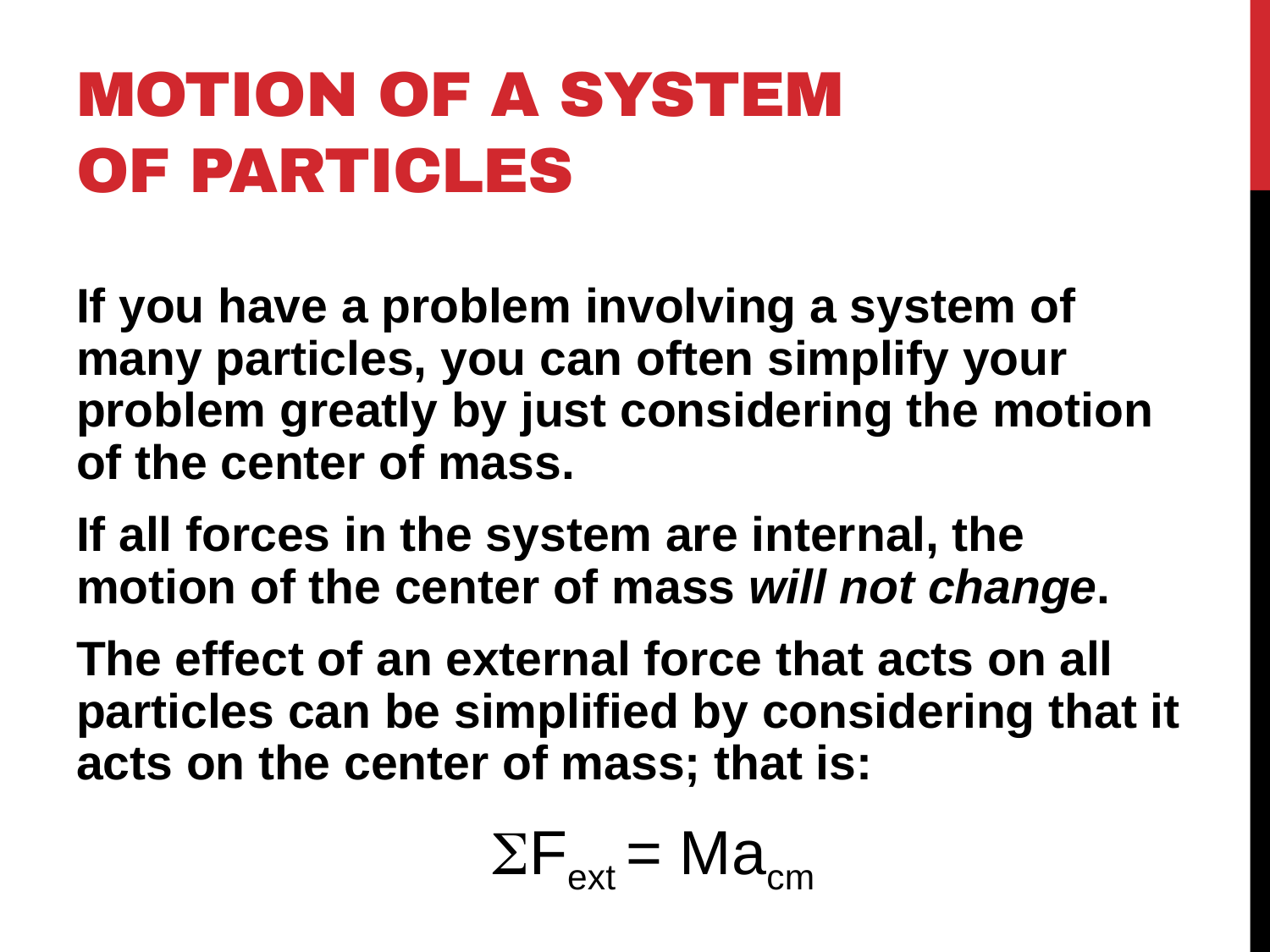

# Motion of a System of Particles
If you have a problem involving a system of many particles, you can often simplify your problem greatly by just considering the motion of the center of mass.
If all forces in the system are internal, the motion of the center of mass will not change.
The effect of an external force that acts on all particles can be simplified by considering that it acts on the center of mass; that is:
ΣFext = Macm